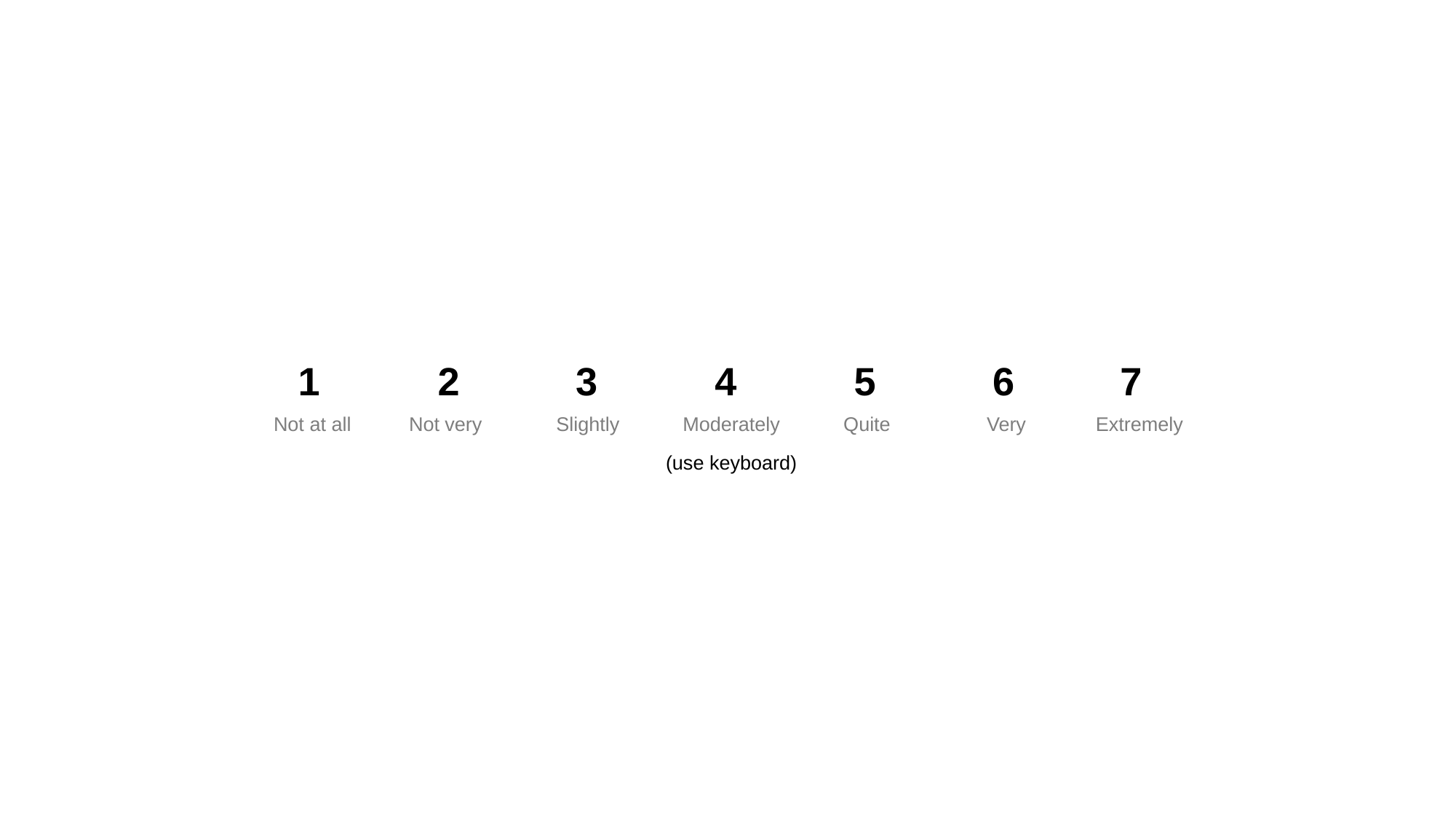

1
2
3
4
5
6
7
Not at all
Not very
Slightly
Moderately
Quite
Very
Extremely
(use keyboard)